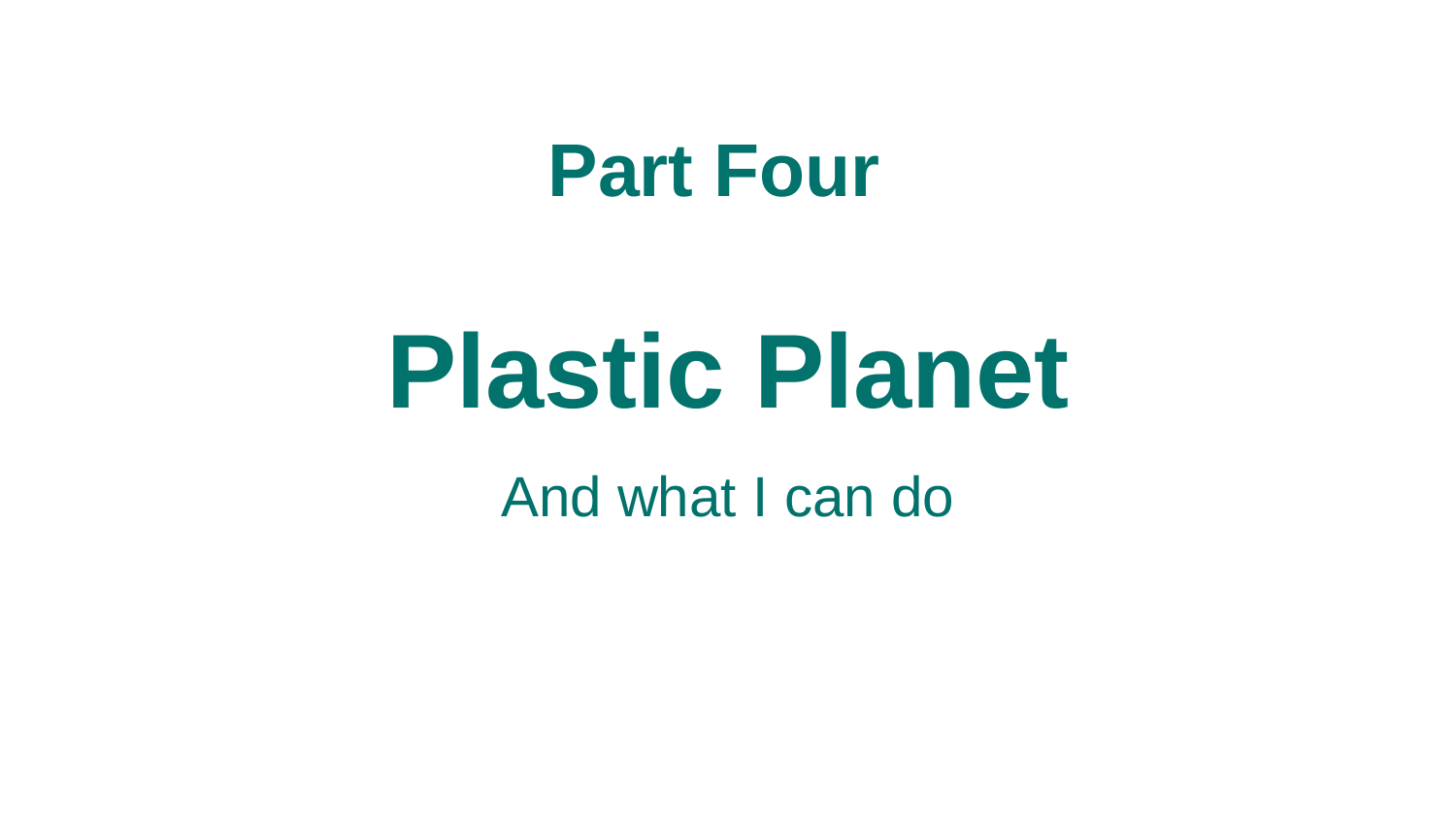

Part Four
# Plastic Planet
And what I can do